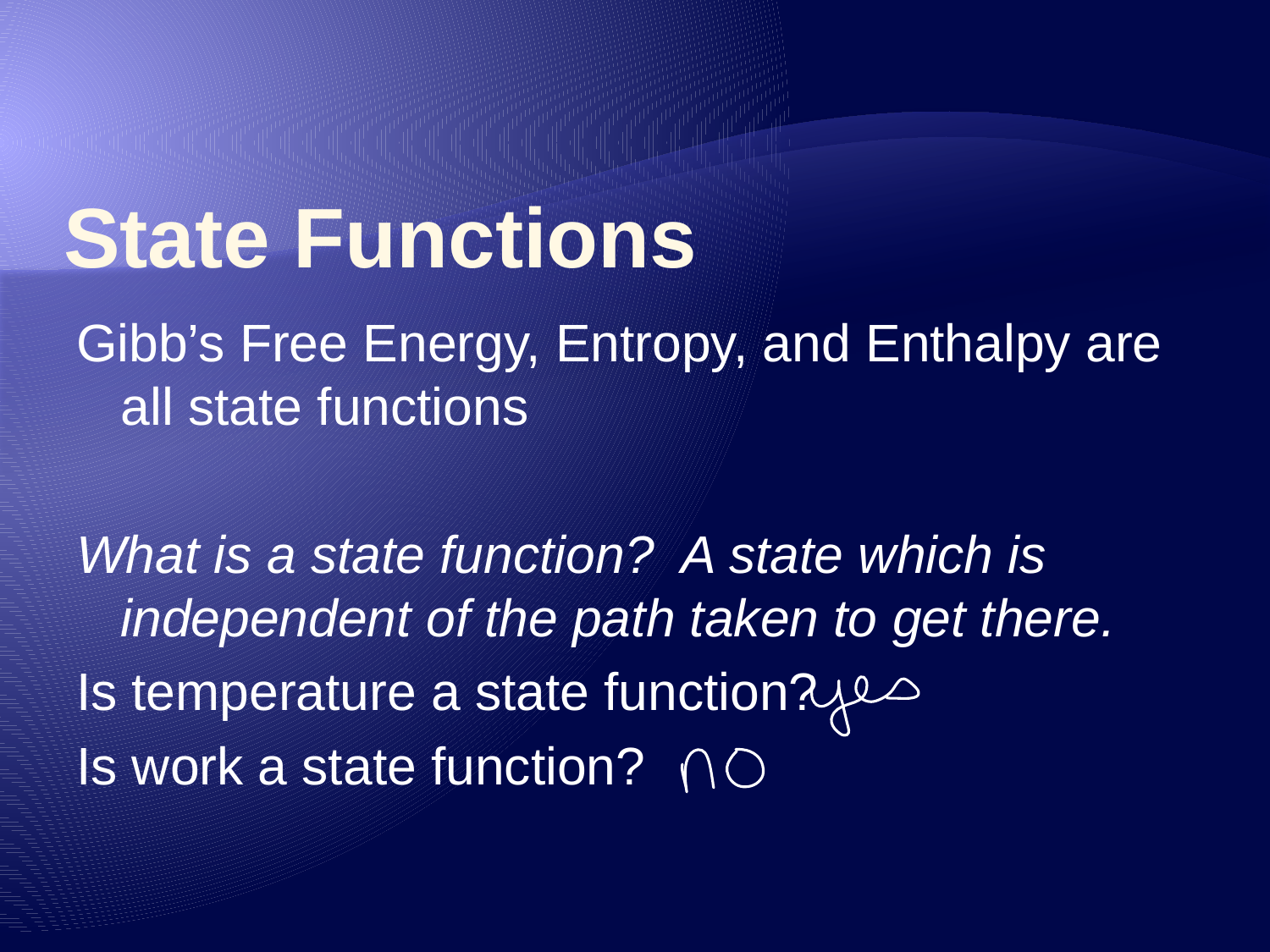

# State Functions
Gibb’s Free Energy, Entropy, and Enthalpy are all state functions

What is a state function?  A state which is independent of the path taken to get there.
Is temperature a state function?
Is work a state function?